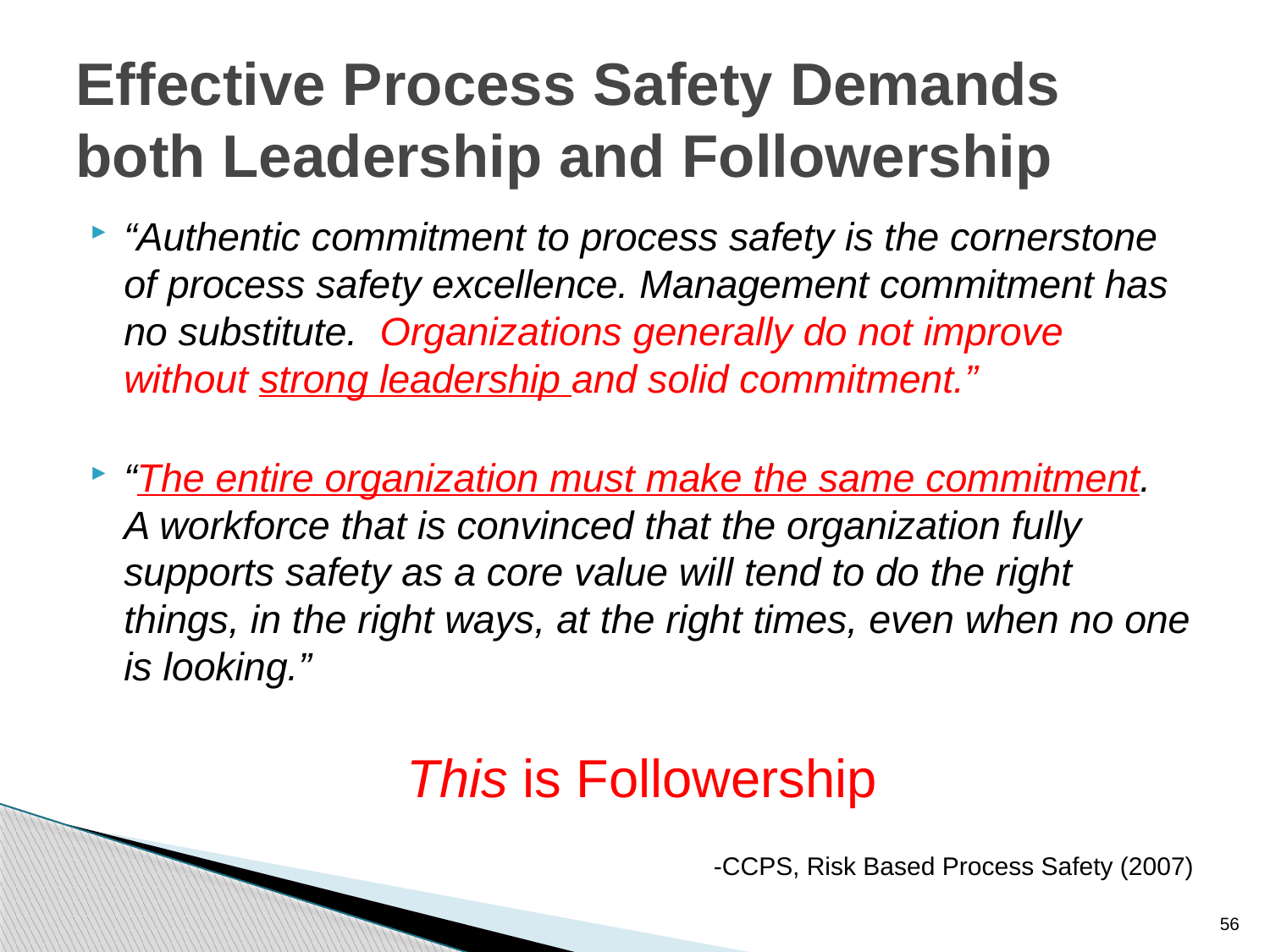

# Effective Process Safety Demands both Leadership and Followership
“Authentic commitment to process safety is the cornerstone of process safety excellence. Management commitment has no substitute.  Organizations generally do not improve without strong leadership and solid commitment.”

“The entire organization must make the same commitment.  A workforce that is convinced that the organization fully supports safety as a core value will tend to do the right things, in the right ways, at the right times, even when no one is looking.”

This is Followership

-CCPS, Risk Based Process Safety (2007)
56